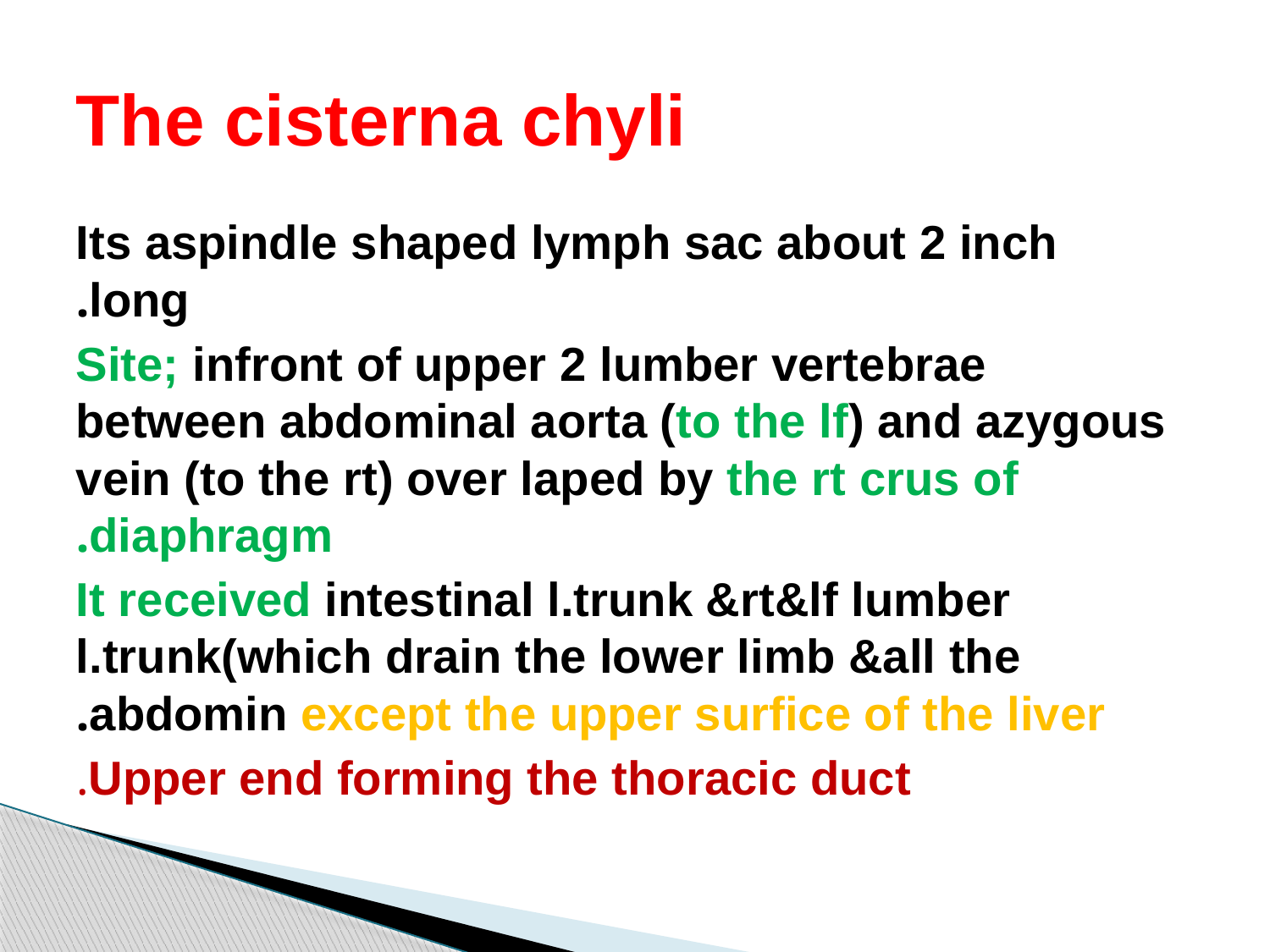

# The cisterna chyli
Its aspindle shaped lymph sac about 2 inch long.
Site; infront of upper 2 lumber vertebrae between abdominal aorta (to the lf) and azygous vein (to the rt) over laped by the rt crus of diaphragm.
It received intestinal l.trunk &rt&lf lumber l.trunk(which drain the lower limb &all the abdomin except the upper surfice of the liver.
Upper end forming the thoracic duct.